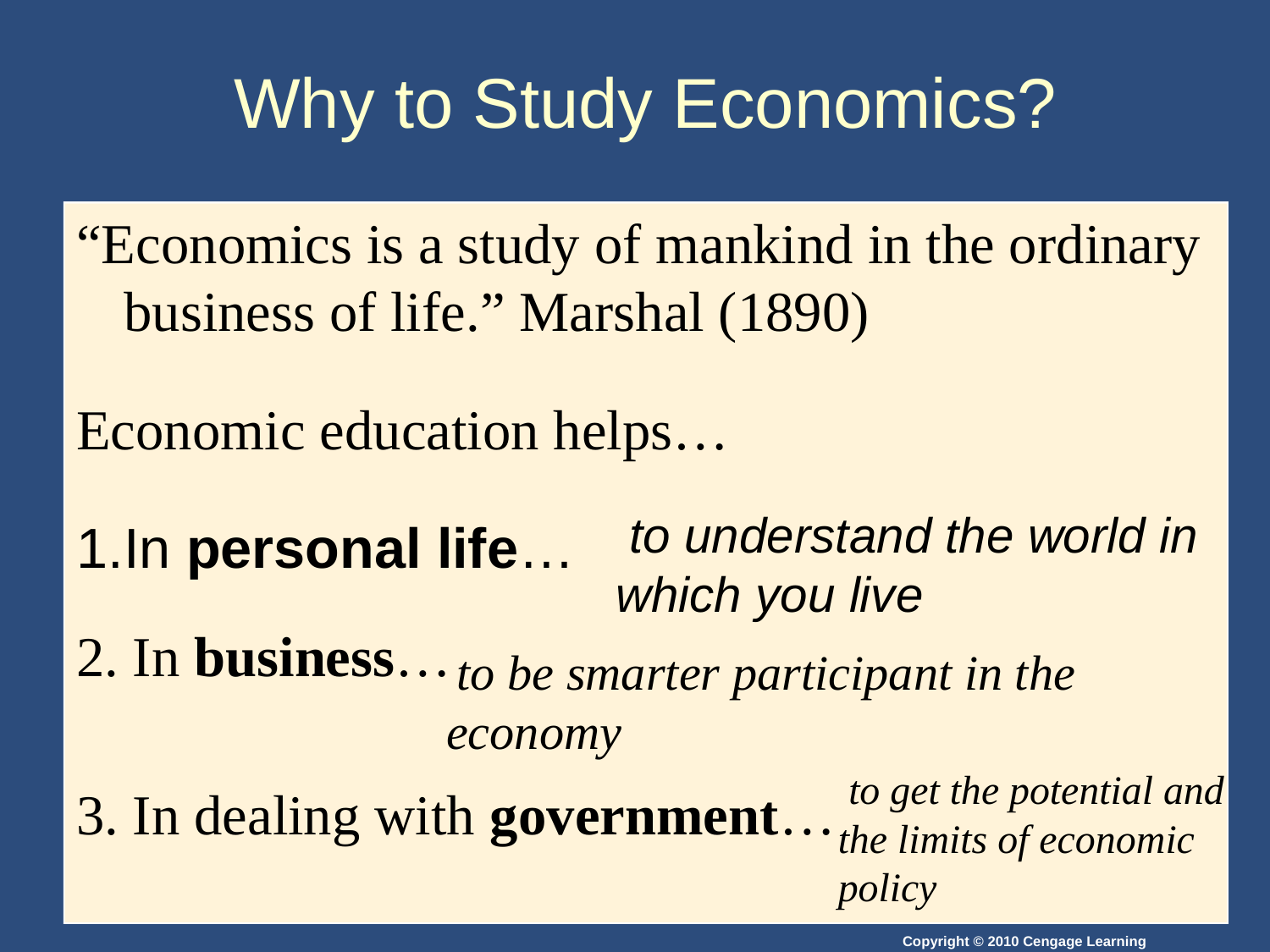

# Why to Study Economics?
“Economics is a study of mankind in the ordinary business of life.” Marshal (1890)

Economic education helps…

In personal life…

2. In business…

3. In dealing with government…
 to understand the world in which you live
 to be smarter participant in the economy
 to get the potential and the limits of economic policy